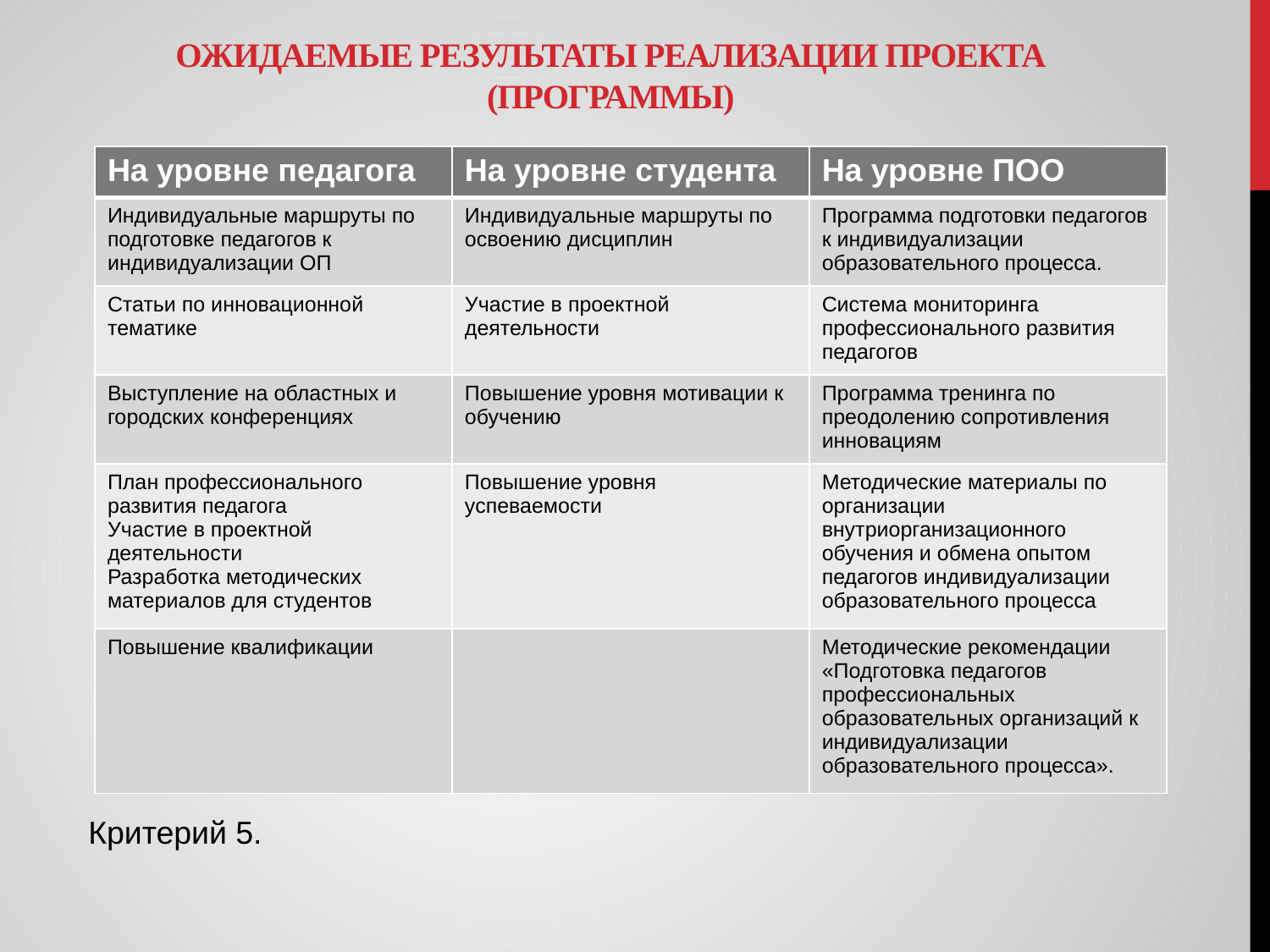

# Ожидаемые Результаты реализации проекта (программы)
| На уровне педагога | На уровне студента | На уровне ПОО |
| --- | --- | --- |
| Индивидуальные маршруты по подготовке педагогов к индивидуализации ОП | Индивидуальные маршруты по освоению дисциплин | Программа подготовки педагогов к индивидуализации образовательного процесса. |
| Статьи по инновационной тематике | Участие в проектной деятельности | Система мониторинга профессионального развития педагогов |
| Выступление на областных и городских конференциях | Повышение уровня мотивации к обучению | Программа тренинга по преодолению сопротивления инновациям |
| План профессионального развития педагога Участие в проектной деятельности Разработка методических материалов для студентов | Повышение уровня успеваемости | Методические материалы по организации внутриорганизационного обучения и обмена опытом педагогов индивидуализации образовательного процесса |
| Повышение квалификации |  | Методические рекомендации «Подготовка педагогов профессиональных образовательных организаций к индивидуализации образовательного процесса». |

Критерий 5.